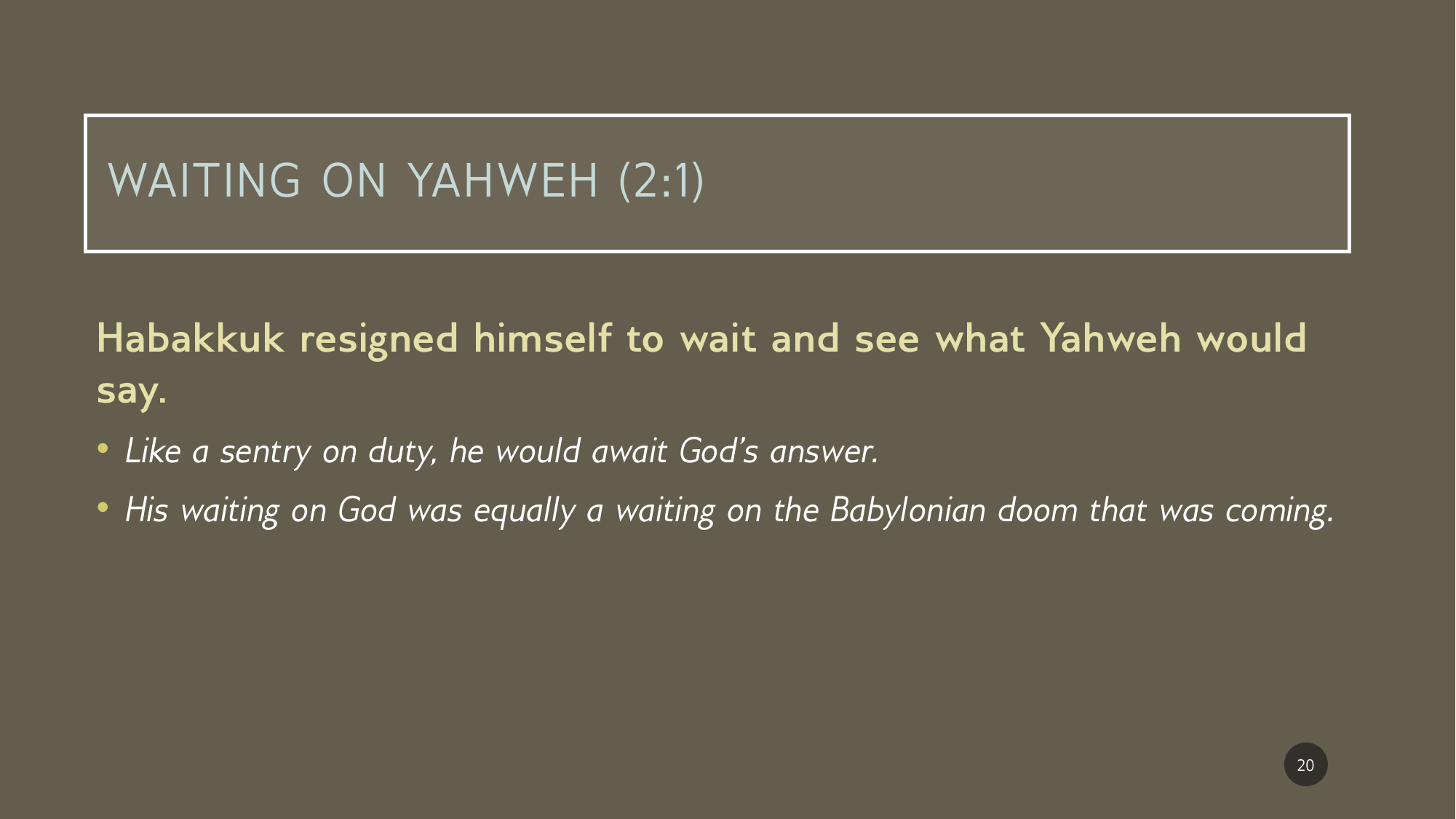

# Waiting on Yahweh (2:1)
Habakkuk resigned himself to wait and see what Yahweh would say.
Like a sentry on duty, he would await God’s answer.
His waiting on God was equally a waiting on the Babylonian doom that was coming.
20